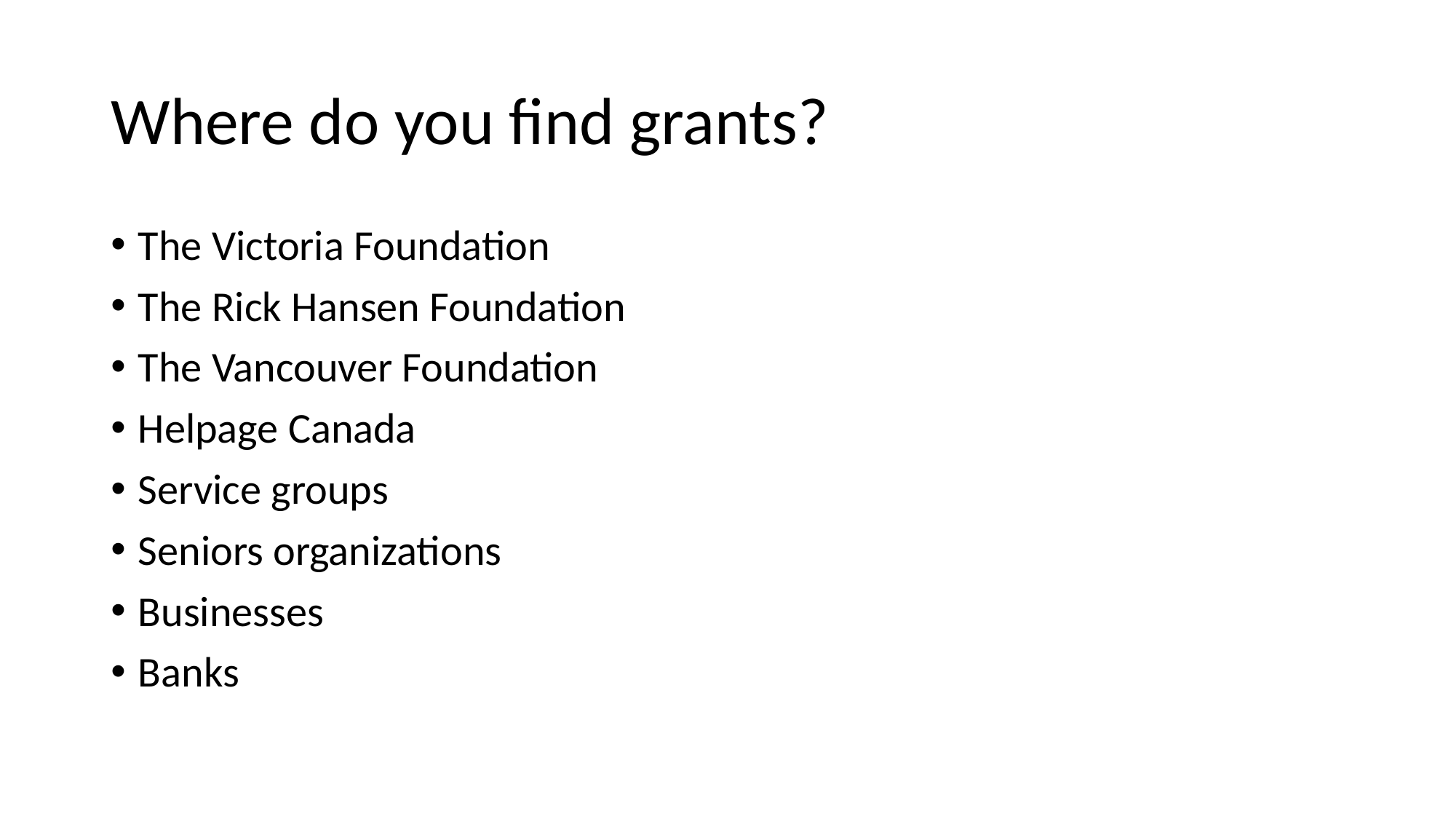

# Where do you find grants?
The Victoria Foundation
The Rick Hansen Foundation
The Vancouver Foundation
Helpage Canada
Service groups
Seniors organizations
Businesses
Banks